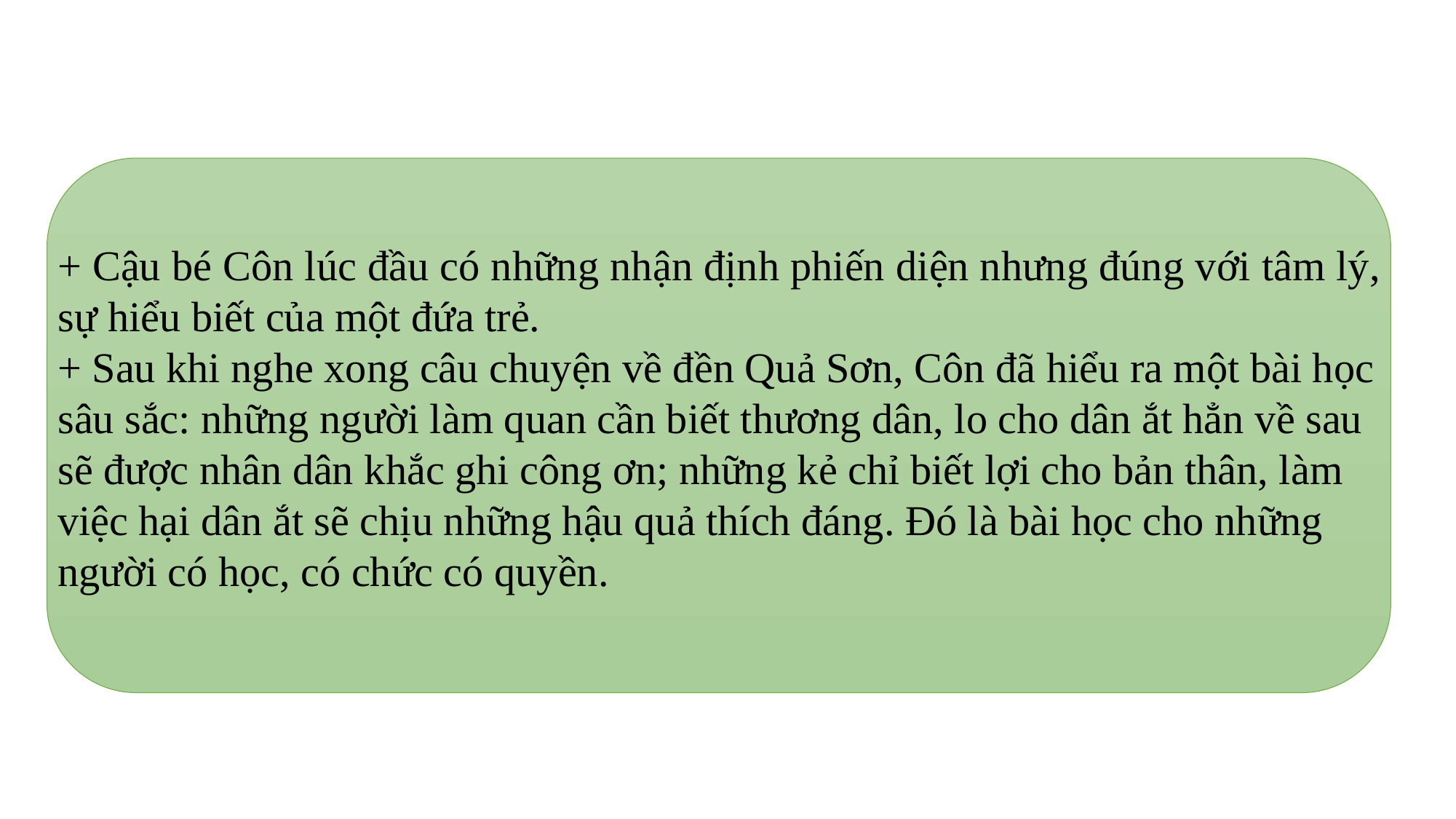

+ Cậu bé Côn lúc đầu có những nhận định phiến diện nhưng đúng với tâm lý, sự hiểu biết của một đứa trẻ.
+ Sau khi nghe xong câu chuyện về đền Quả Sơn, Côn đã hiểu ra một bài học sâu sắc: những người làm quan cần biết thương dân, lo cho dân ắt hẳn về sau sẽ được nhân dân khắc ghi công ơn; những kẻ chỉ biết lợi cho bản thân, làm việc hại dân ắt sẽ chịu những hậu quả thích đáng. Đó là bài học cho những người có học, có chức có quyền.